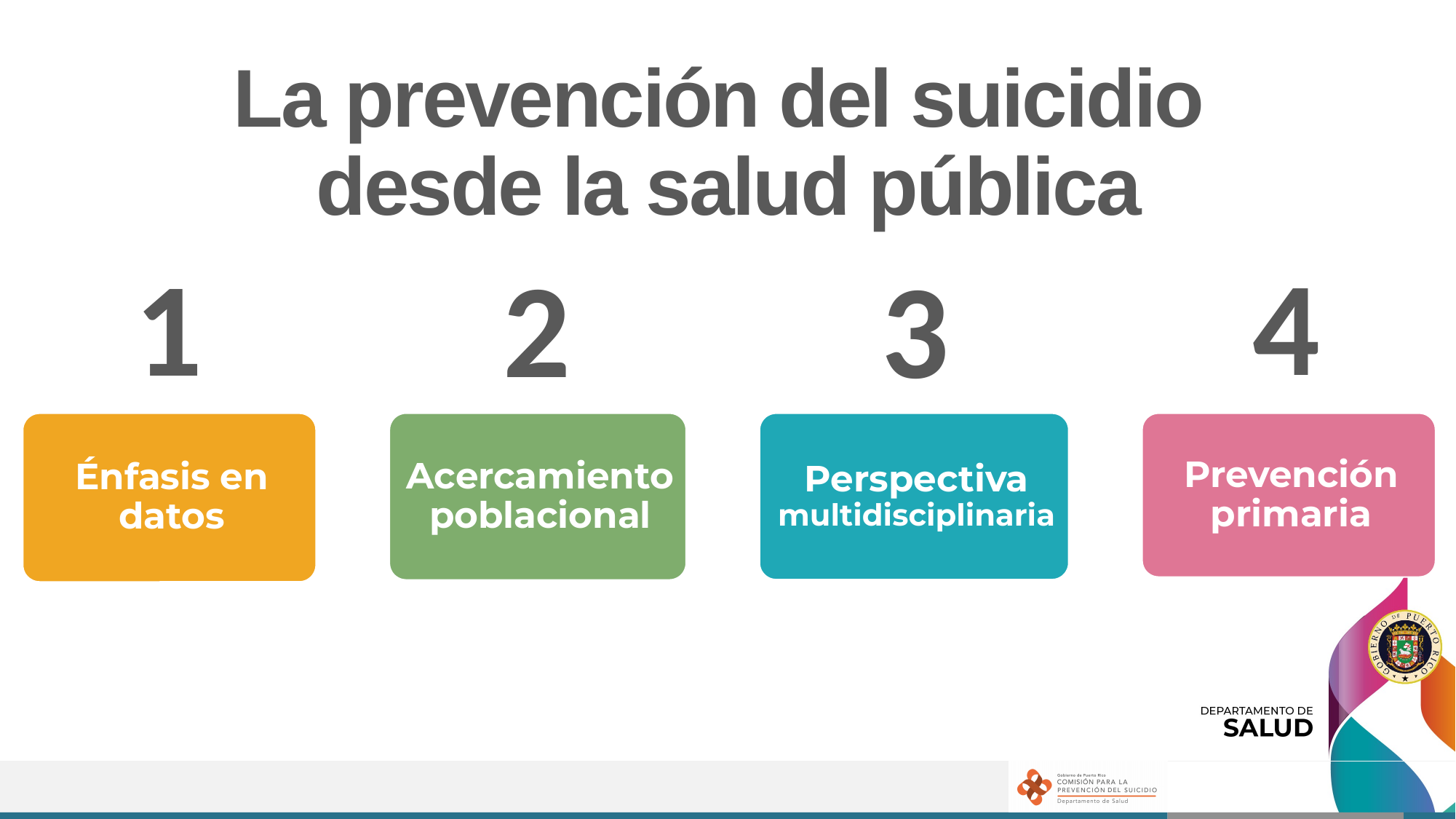

# La prevención del suicidio desde la salud pública
Énfasis en datos
Acercamiento poblacional
Perspectiva multidisciplinaria
Prevención primaria
4
1
2
3